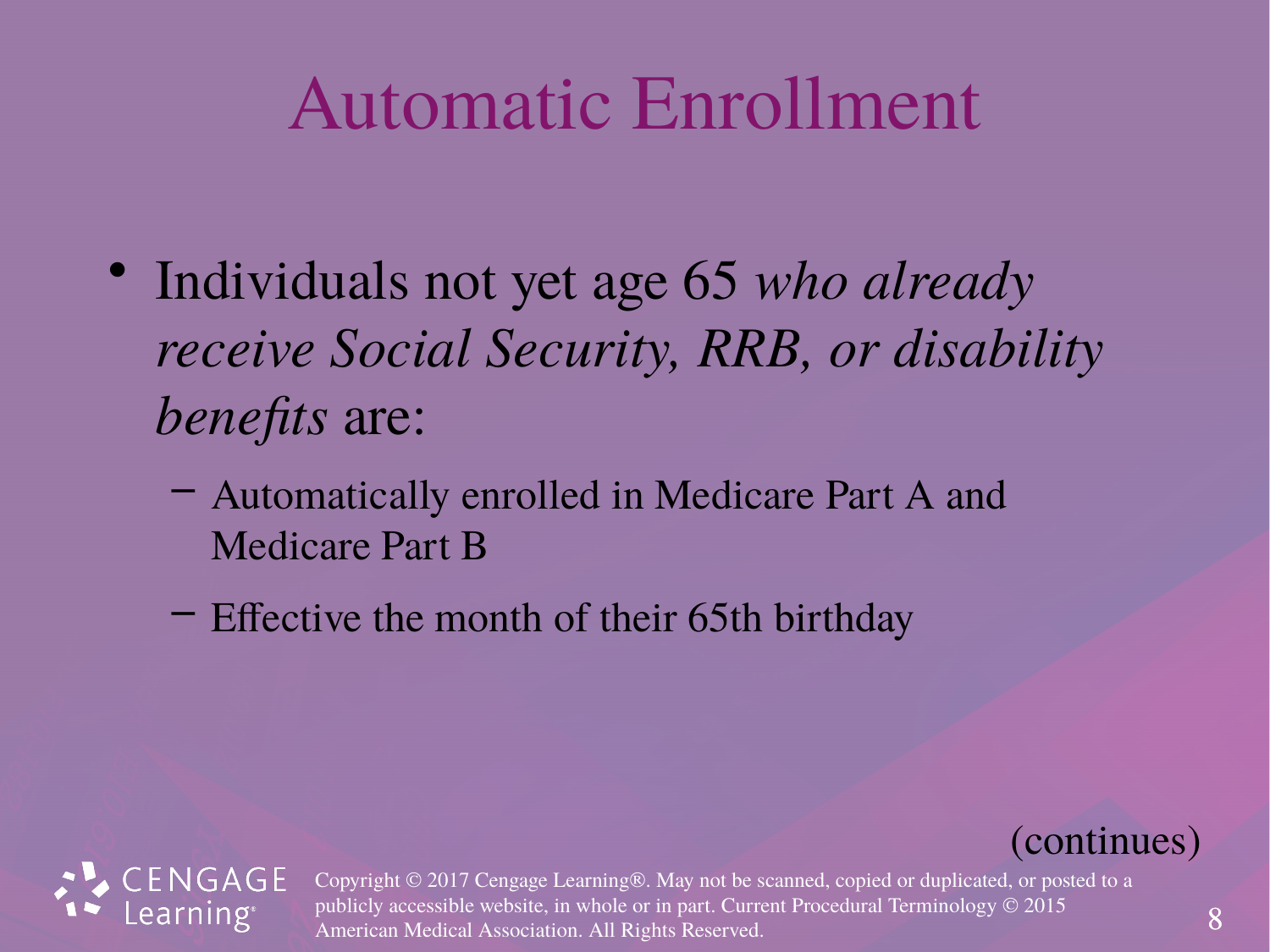

# Automatic Enrollment
Individuals not yet age 65 who already receive Social Security, RRB, or disability benefits are:
Automatically enrolled in Medicare Part A and Medicare Part B
Effective the month of their 65th birthday
(continues)